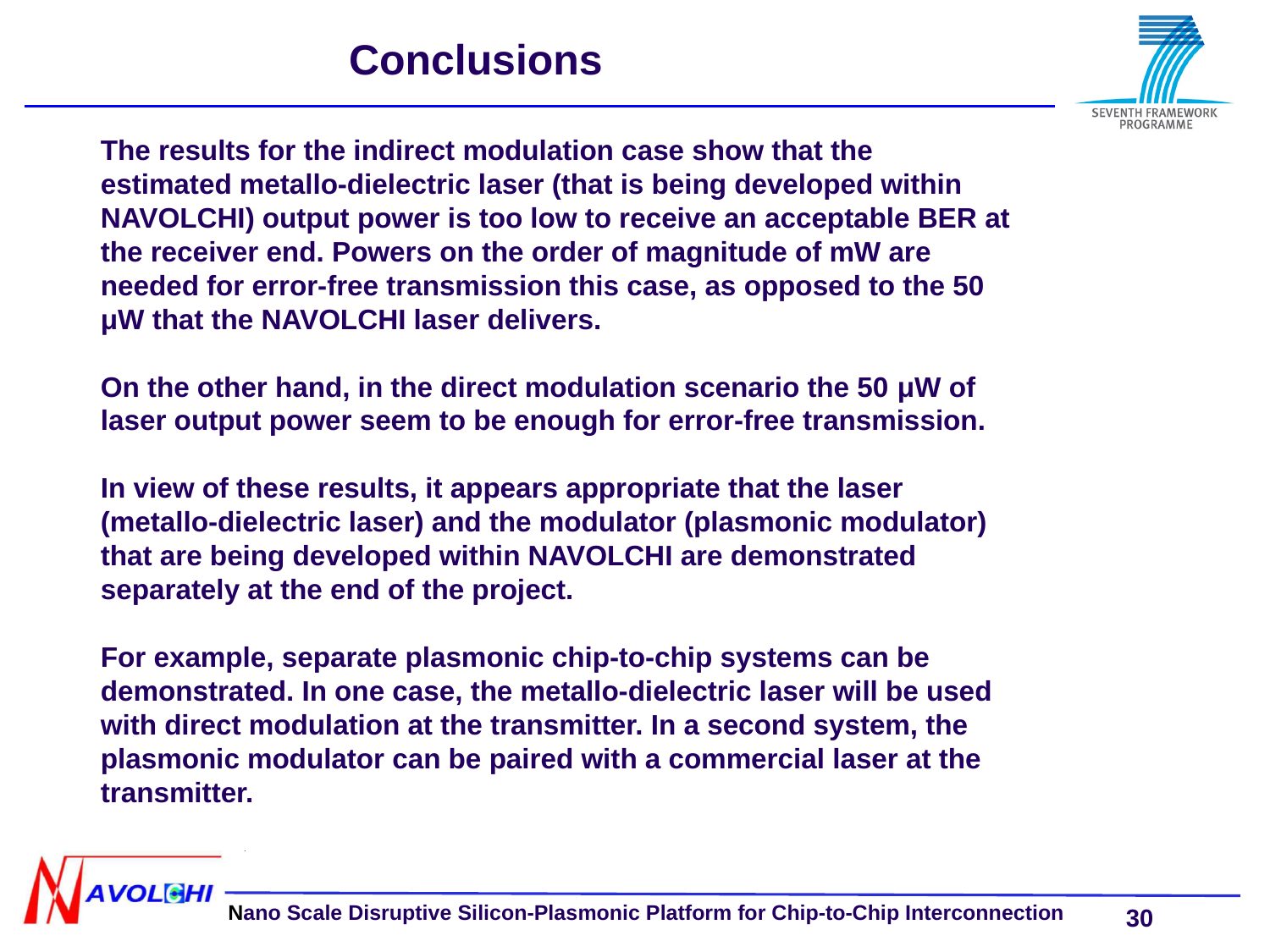

Conclusions
The results for the indirect modulation case show that the estimated metallo-dielectric laser (that is being developed within NAVOLCHI) output power is too low to receive an acceptable BER at the receiver end. Powers on the order of magnitude of mW are needed for error-free transmission this case, as opposed to the 50 μW that the NAVOLCHI laser delivers.

On the other hand, in the direct modulation scenario the 50 μW of laser output power seem to be enough for error-free transmission.

In view of these results, it appears appropriate that the laser (metallo-dielectric laser) and the modulator (plasmonic modulator) that are being developed within NAVOLCHI are demonstrated separately at the end of the project.

For example, separate plasmonic chip-to-chip systems can be demonstrated. In one case, the metallo-dielectric laser will be used with direct modulation at the transmitter. In a second system, the plasmonic modulator can be paired with a commercial laser at the transmitter.